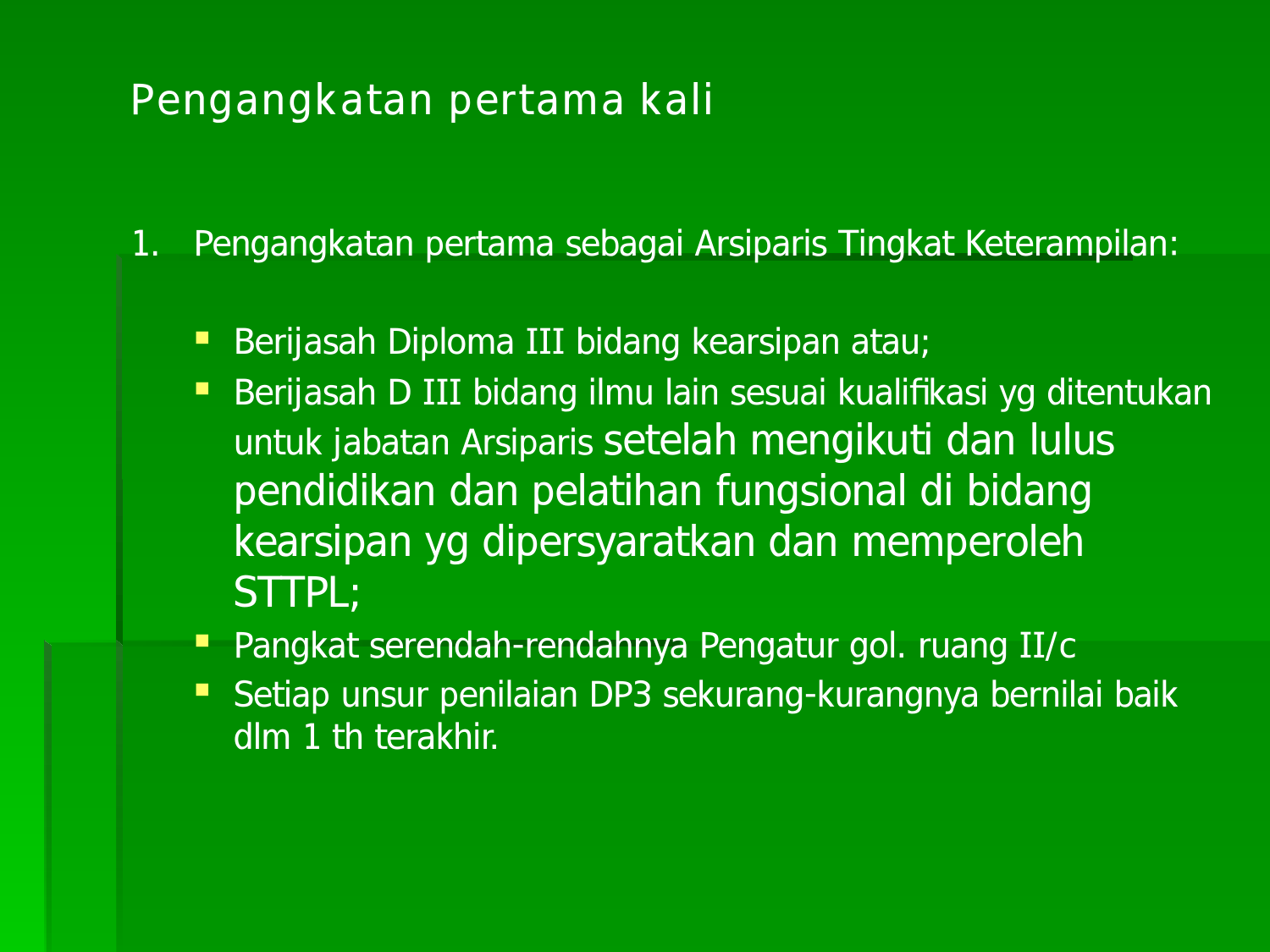

Pengangkatan pertama kali
1.   Pengangkatan pertama sebagai Arsiparis Tingkat Keterampilan:

Berijasah Diploma III bidang kearsipan atau;
Berijasah D III bidang ilmu lain sesuai kualifikasi yg ditentukan untuk jabatan Arsiparis setelah mengikuti dan lulus pendidikan dan pelatihan fungsional di bidang kearsipan yg dipersyaratkan dan memperoleh STTPL;
Pangkat serendah-rendahnya Pengatur gol. ruang II/c
Setiap unsur penilaian DP3 sekurang-kurangnya bernilai baik dlm 1 th terakhir.